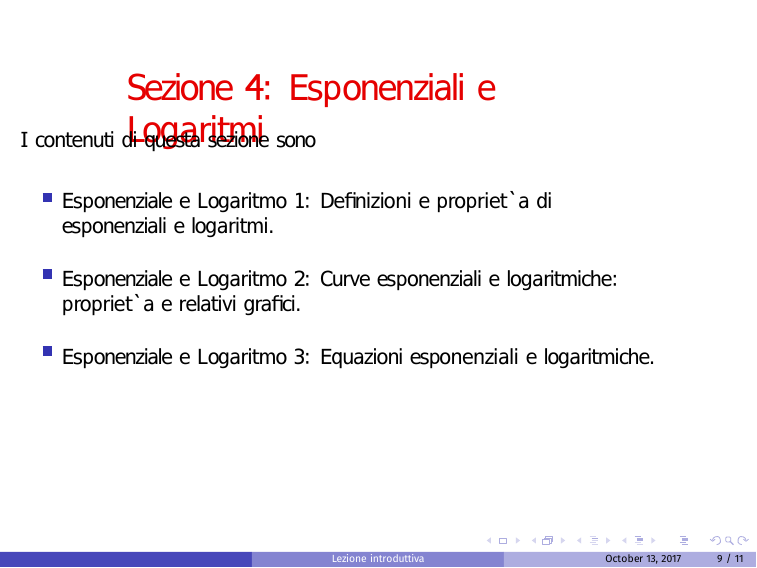

Sezione 4: Esponenziali e Logaritmi
I contenuti di questa sezione sono

Esponenziale e Logaritmo 1: Definizioni e propriet`a di esponenziali e logaritmi.

Esponenziale e Logaritmo 2: Curve esponenziali e logaritmiche: propriet`a e relativi grafici.

Esponenziale e Logaritmo 3: Equazioni esponenziali e logaritmiche.

Lezione introduttiva
October 13, 2017
9 / 11